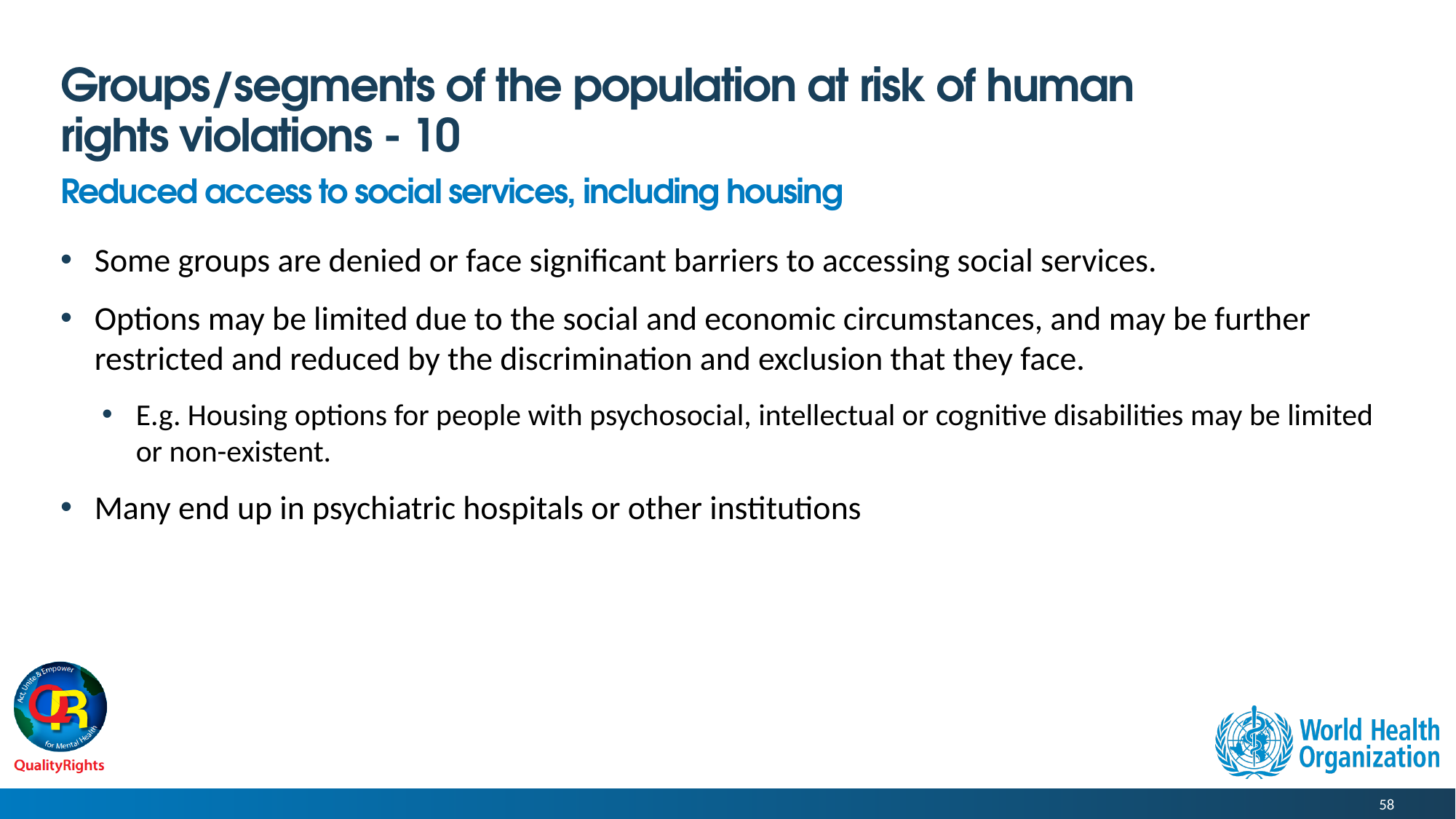

# Groups/segments of the population at risk of human rights violations - 10
Reduced access to social services, including housing
Some groups are denied or face significant barriers to accessing social services.
Options may be limited due to the social and economic circumstances, and may be further restricted and reduced by the discrimination and exclusion that they face.
E.g. Housing options for people with psychosocial, intellectual or cognitive disabilities may be limited or non-existent.
Many end up in psychiatric hospitals or other institutions

58